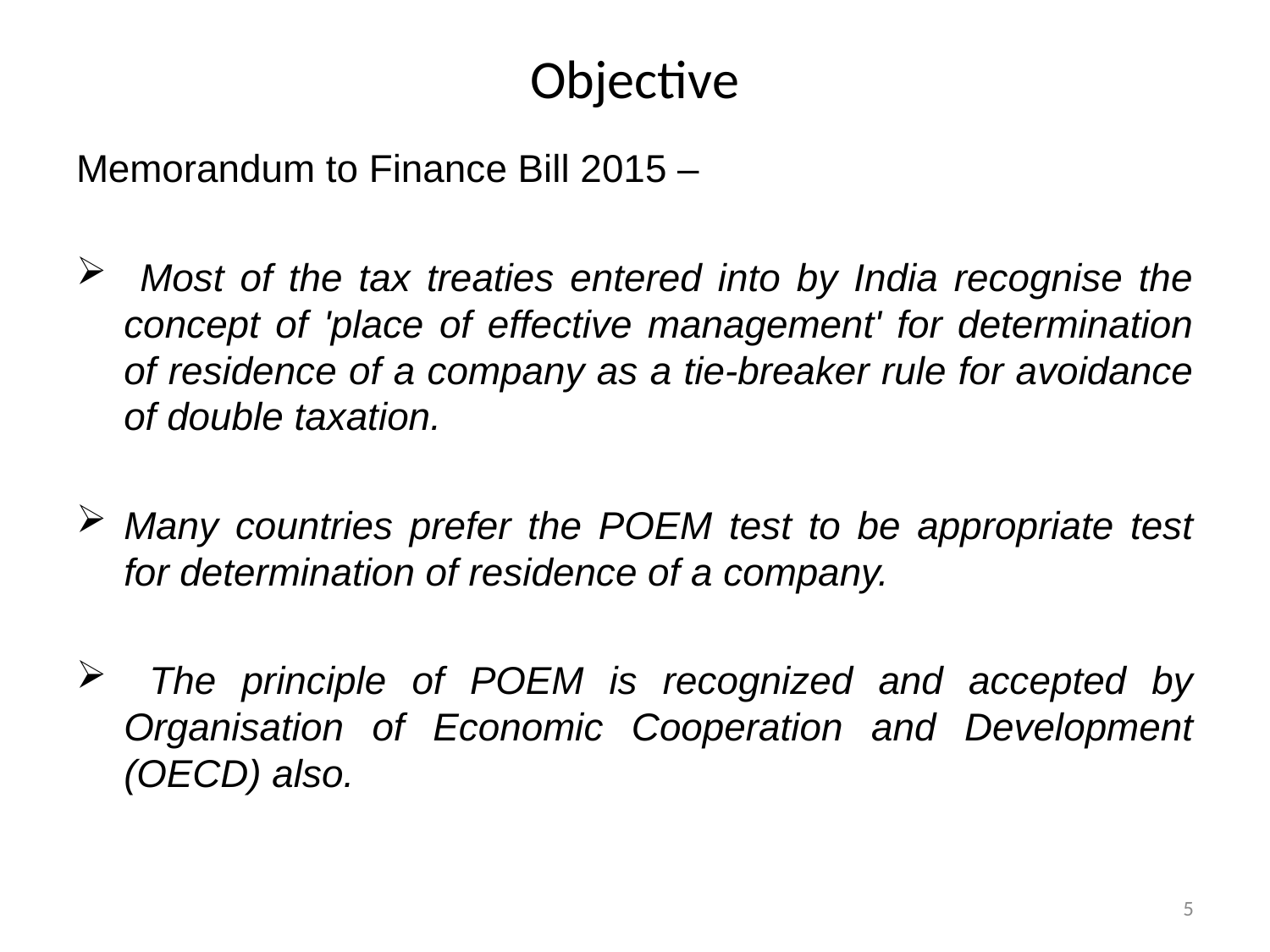

# Objective
Memorandum to Finance Bill 2015 –

 Most of the tax treaties entered into by India recognise the concept of 'place of effective management' for determination of residence of a company as a tie-breaker rule for avoidance of double taxation.

Many countries prefer the POEM test to be appropriate test for determination of residence of a company.

 The principle of POEM is recognized and accepted by Organisation of Economic Cooperation and Development (OECD) also.

5